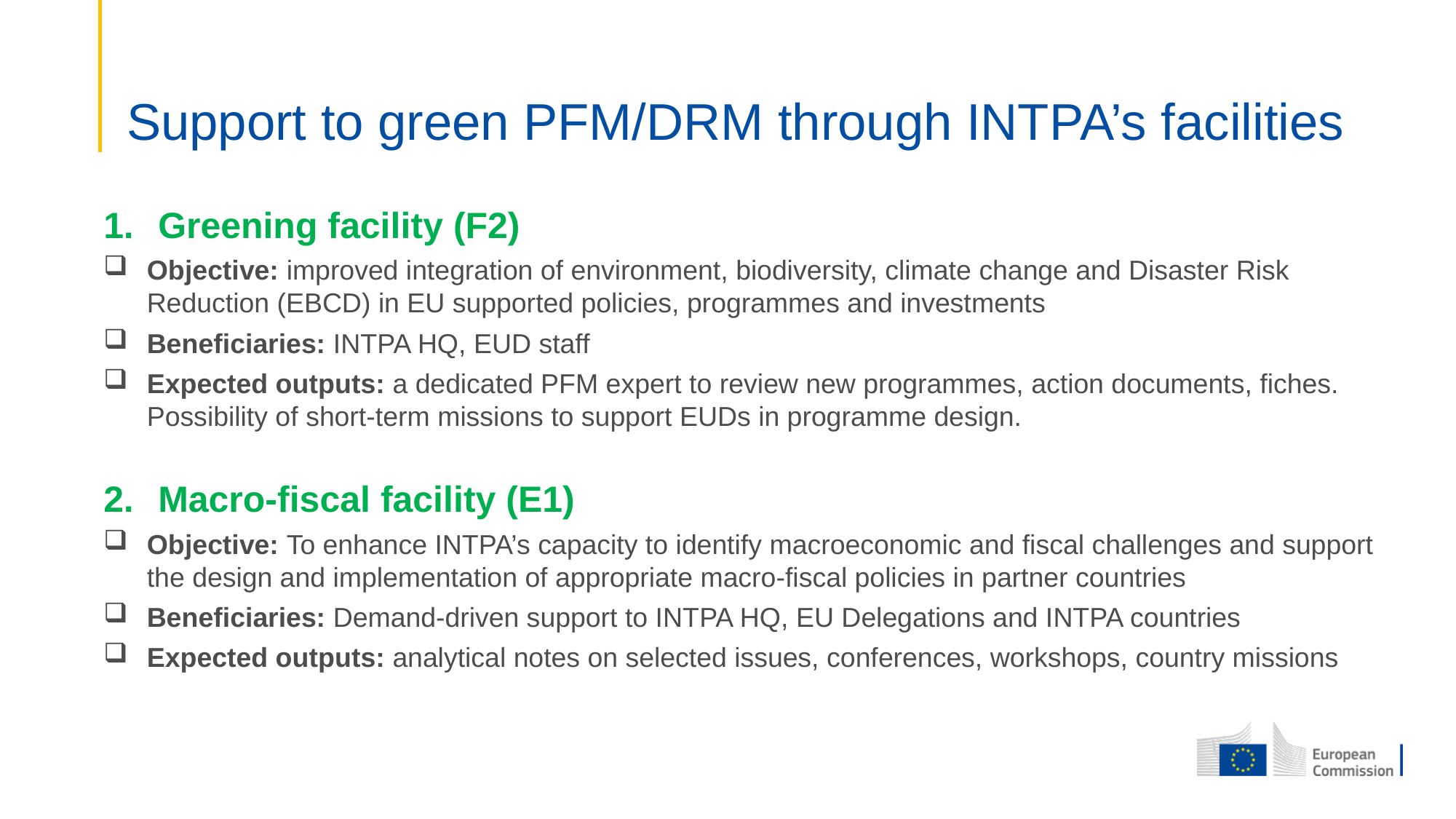

# Support to green PFM/DRM through INTPA’s facilities
Greening facility (F2)
Objective: improved integration of environment, biodiversity, climate change and Disaster Risk Reduction (EBCD) in EU supported policies, programmes and investments
Beneficiaries: INTPA HQ, EUD staff
Expected outputs: a dedicated PFM expert to review new programmes, action documents, fiches. Possibility of short-term missions to support EUDs in programme design.

Macro-fiscal facility (E1)
Objective: To enhance INTPA’s capacity to identify macroeconomic and fiscal challenges and support the design and implementation of appropriate macro-fiscal policies in partner countries
Beneficiaries: Demand-driven support to INTPA HQ, EU Delegations and INTPA countries
Expected outputs: analytical notes on selected issues, conferences, workshops, country missions